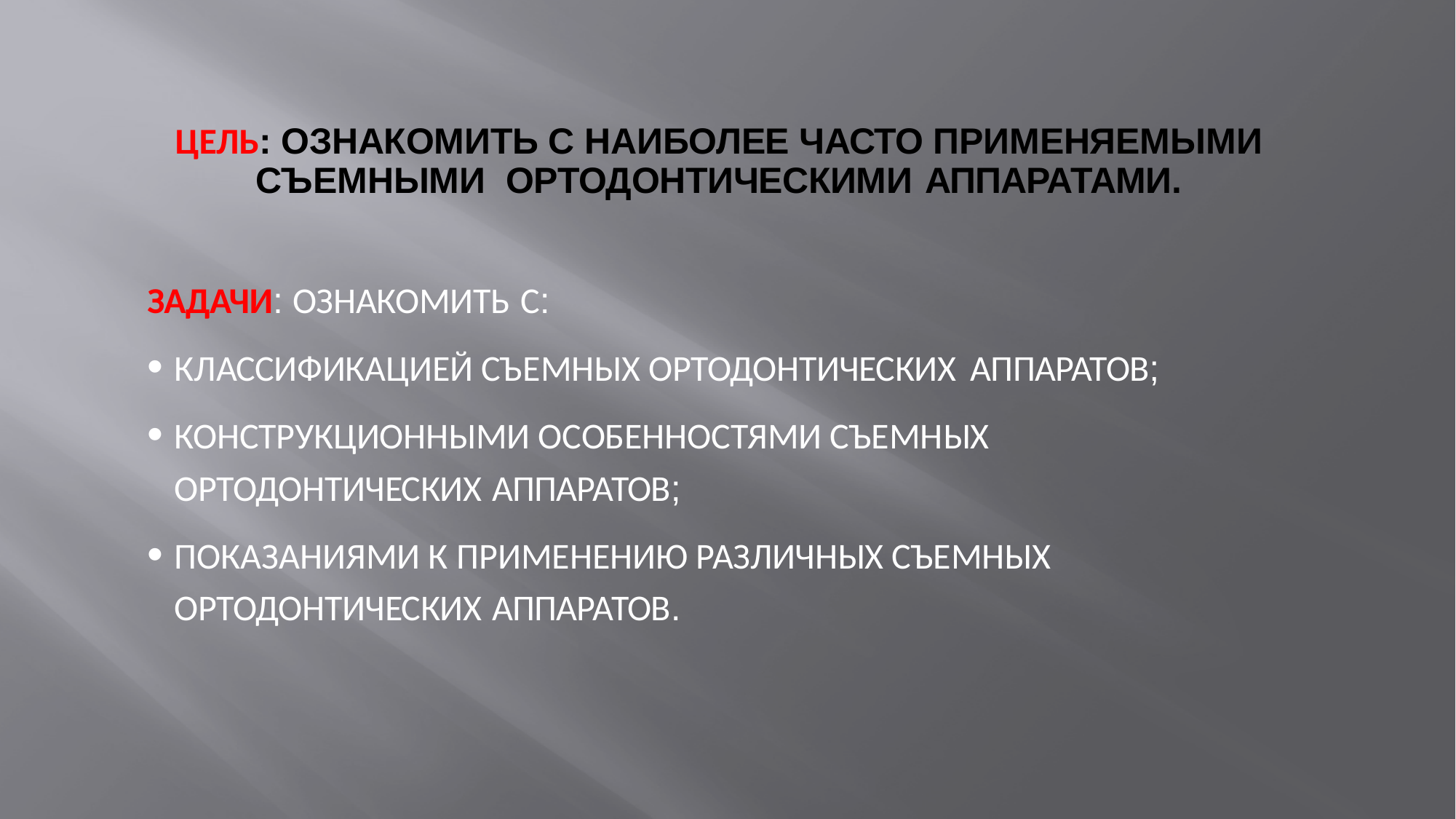

# ЦЕЛЬ: ОЗНАКОМИТЬ С НАИБОЛЕЕ ЧАСТО ПРИМЕНЯЕМЫМИ СЪЕМНЫМИ  ОРТОДОНТИЧЕСКИМИ АППАРАТАМИ.
ЗАДАЧИ: ОЗНАКОМИТЬ С:
КЛАССИФИКАЦИЕЙ СЪЕМНЫХ ОРТОДОНТИЧЕСКИХ АППАРАТОВ;
КОНСТРУКЦИОННЫМИ ОСОБЕННОСТЯМИ СЪЕМНЫХ  ОРТОДОНТИЧЕСКИХ АППАРАТОВ;
ПОКАЗАНИЯМИ К ПРИМЕНЕНИЮ РАЗЛИЧНЫХ СЪЕМНЫХ  ОРТОДОНТИЧЕСКИХ АППАРАТОВ.